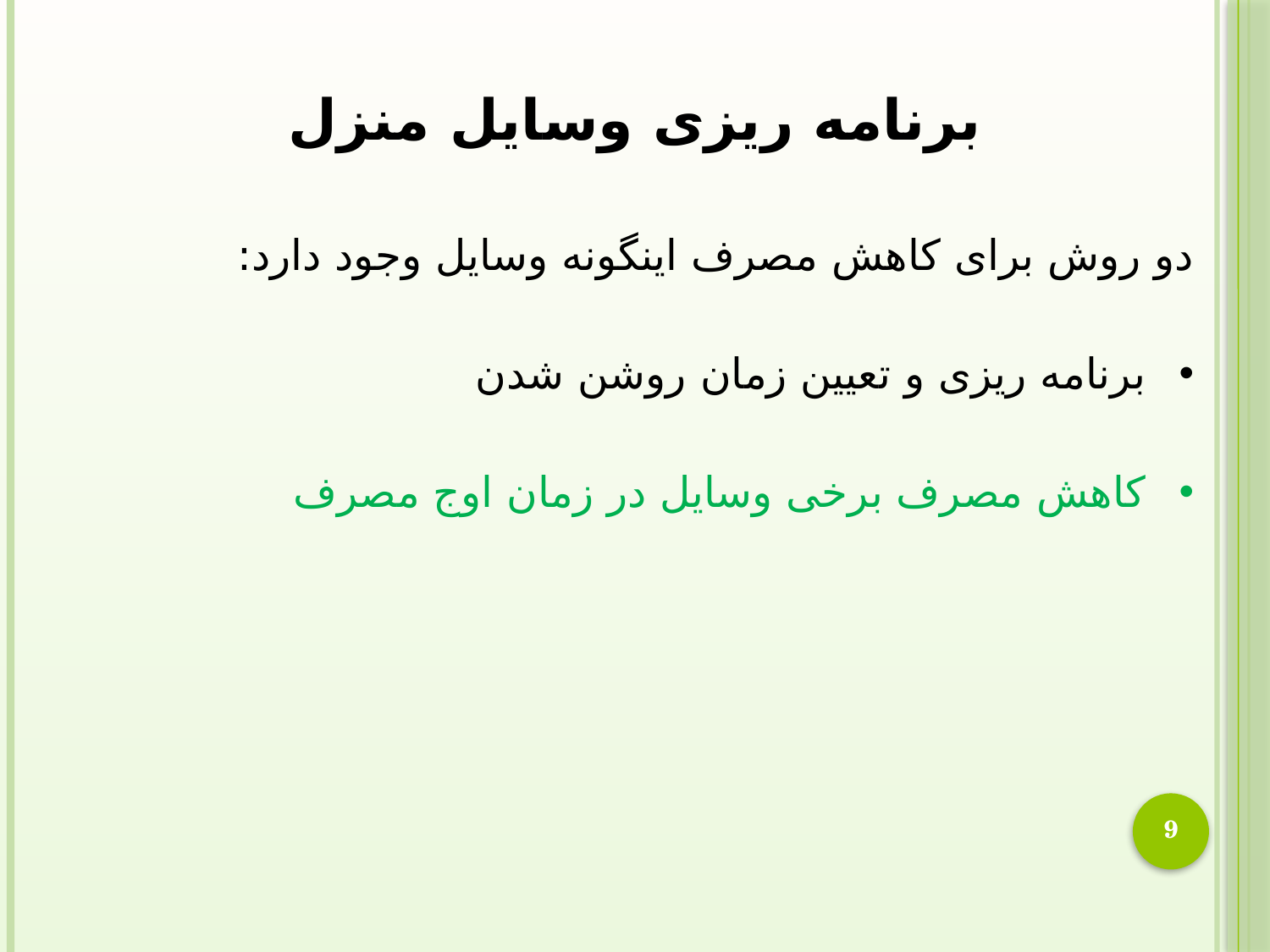

برنامه ریزی وسایل منزل
دو روش برای کاهش مصرف اینگونه وسایل وجود دارد:

برنامه ریزی و تعیین زمان روشن شدن

کاهش مصرف برخی وسایل در زمان اوج مصرف

9